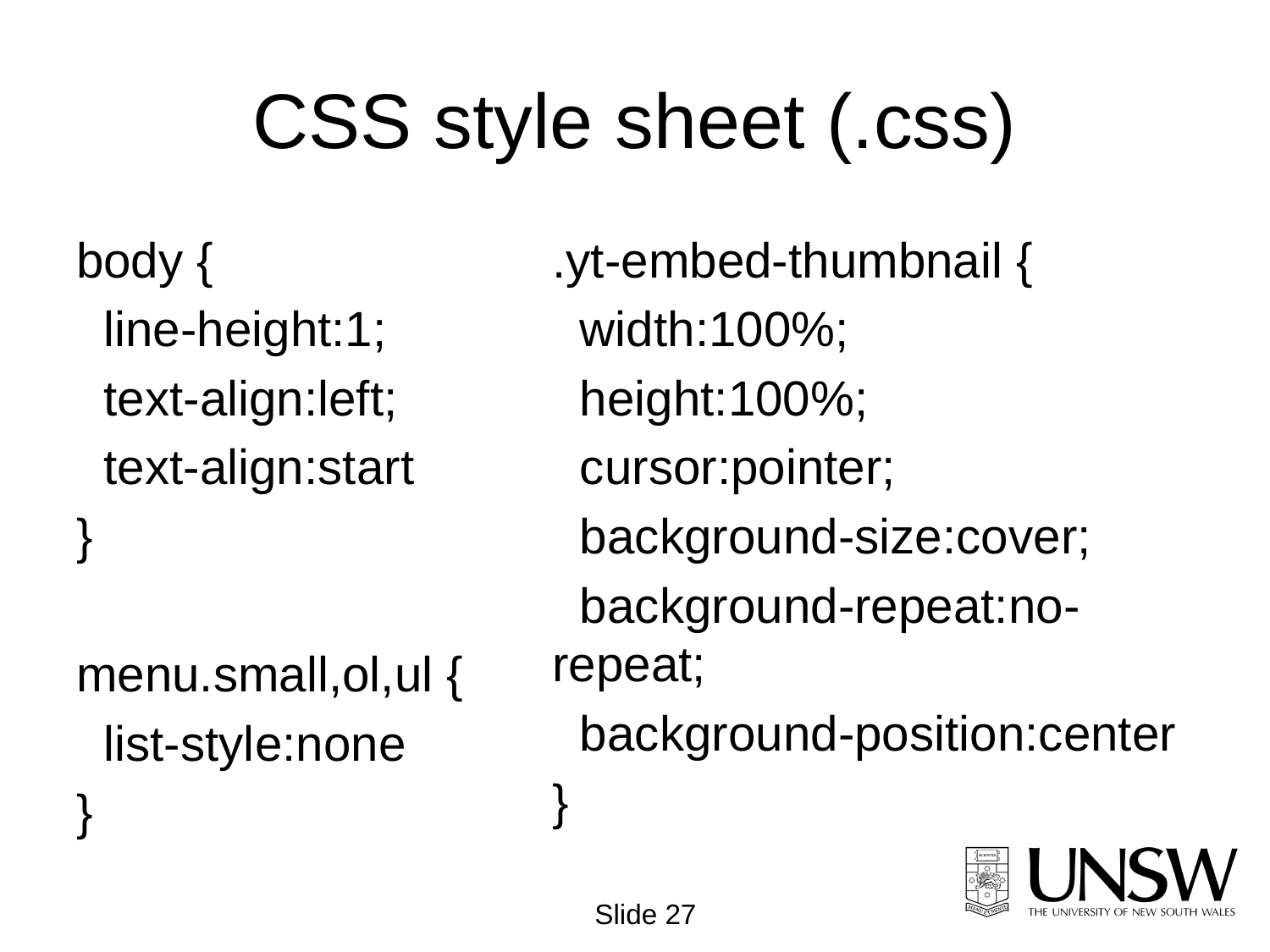

# CSS style sheet (.css)
body {
  line-height:1;
  text-align:left;
  text-align:start
}

menu.small,ol,ul {
  list-style:none
}
.yt-embed-thumbnail {
  width:100%;
  height:100%;
  cursor:pointer;
  background-size:cover;
  background-repeat:no-repeat;
  background-position:center
}